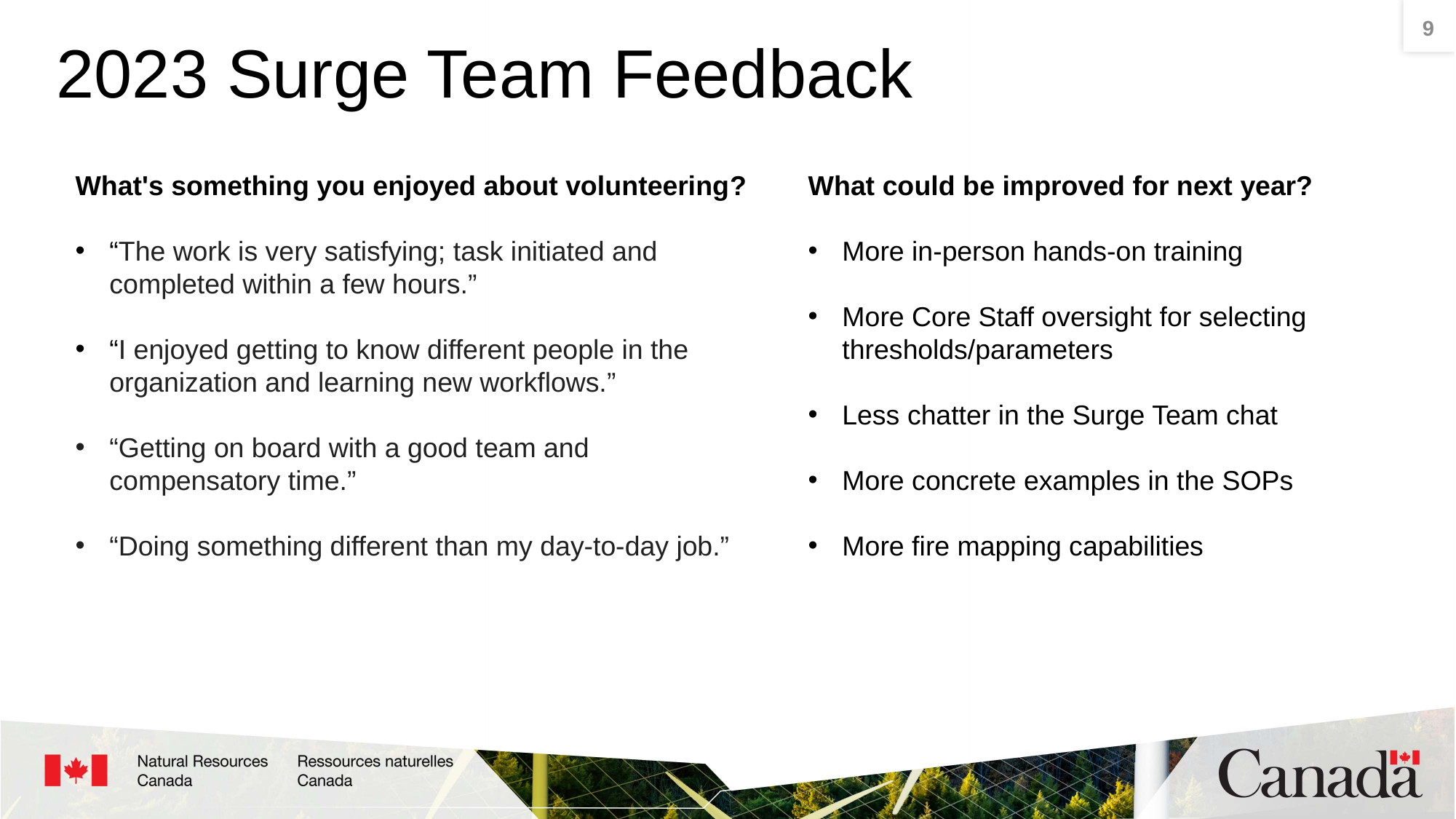

# 2023 Surge Team Feedback
9
What's something you enjoyed about volunteering?

“The work is very satisfying; task initiated and completed within a few hours.”
“I enjoyed getting to know different people in the organization and learning new workflows.”
“Getting on board with a good team and compensatory time.”
“Doing something different than my day-to-day job.”
What could be improved for next year?

More in-person hands-on training
More Core Staff oversight for selecting thresholds/parameters
Less chatter in the Surge Team chat
More concrete examples in the SOPs
More fire mapping capabilities